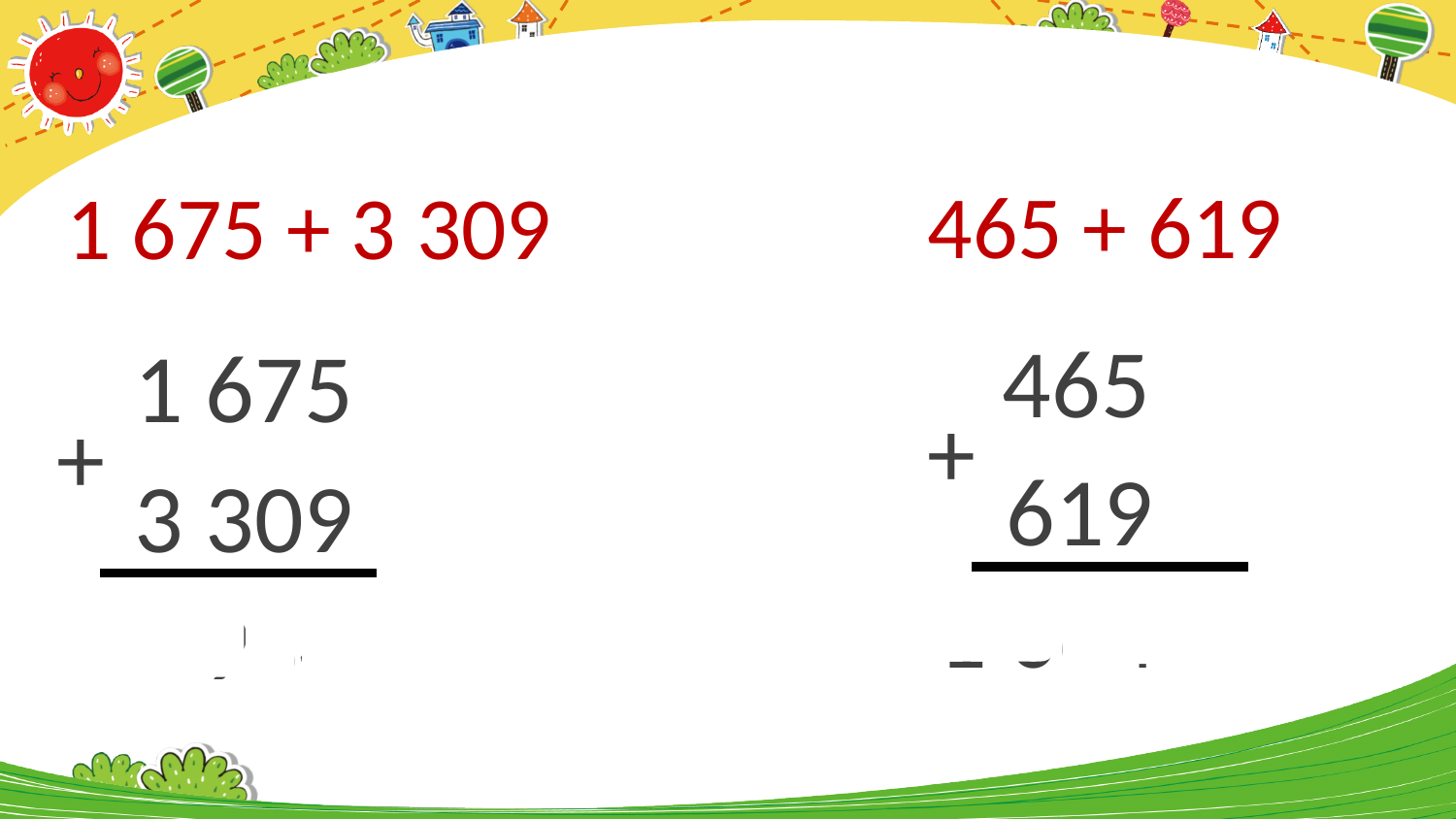

465 + 619
1 675 + 3 309
   465
1 675
+
+
619
3 309
1 084
4 984